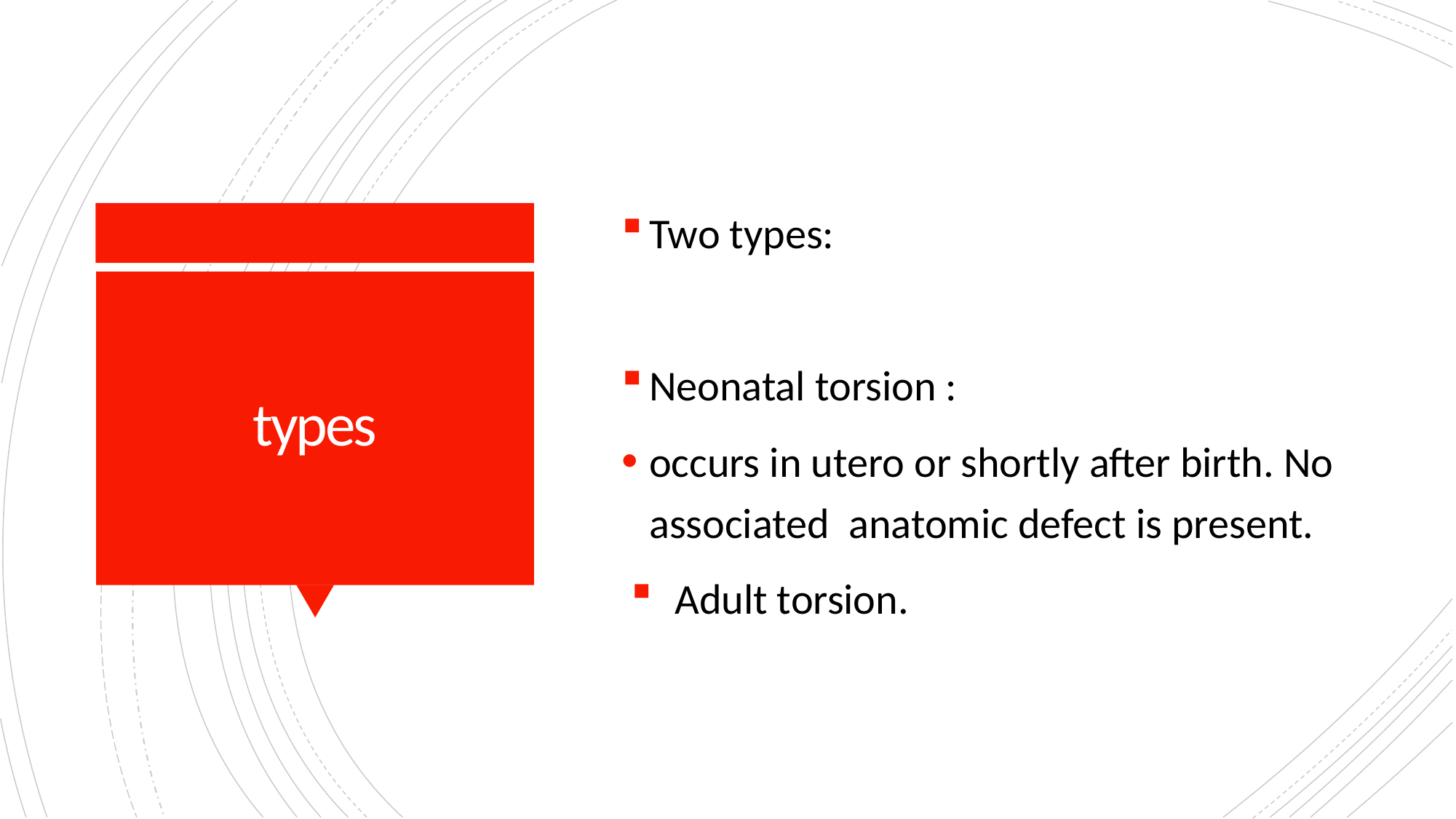

Two types:

Neonatal torsion :
occurs in utero or shortly after birth. No associated  anatomic defect is present.
 Adult torsion.
# types